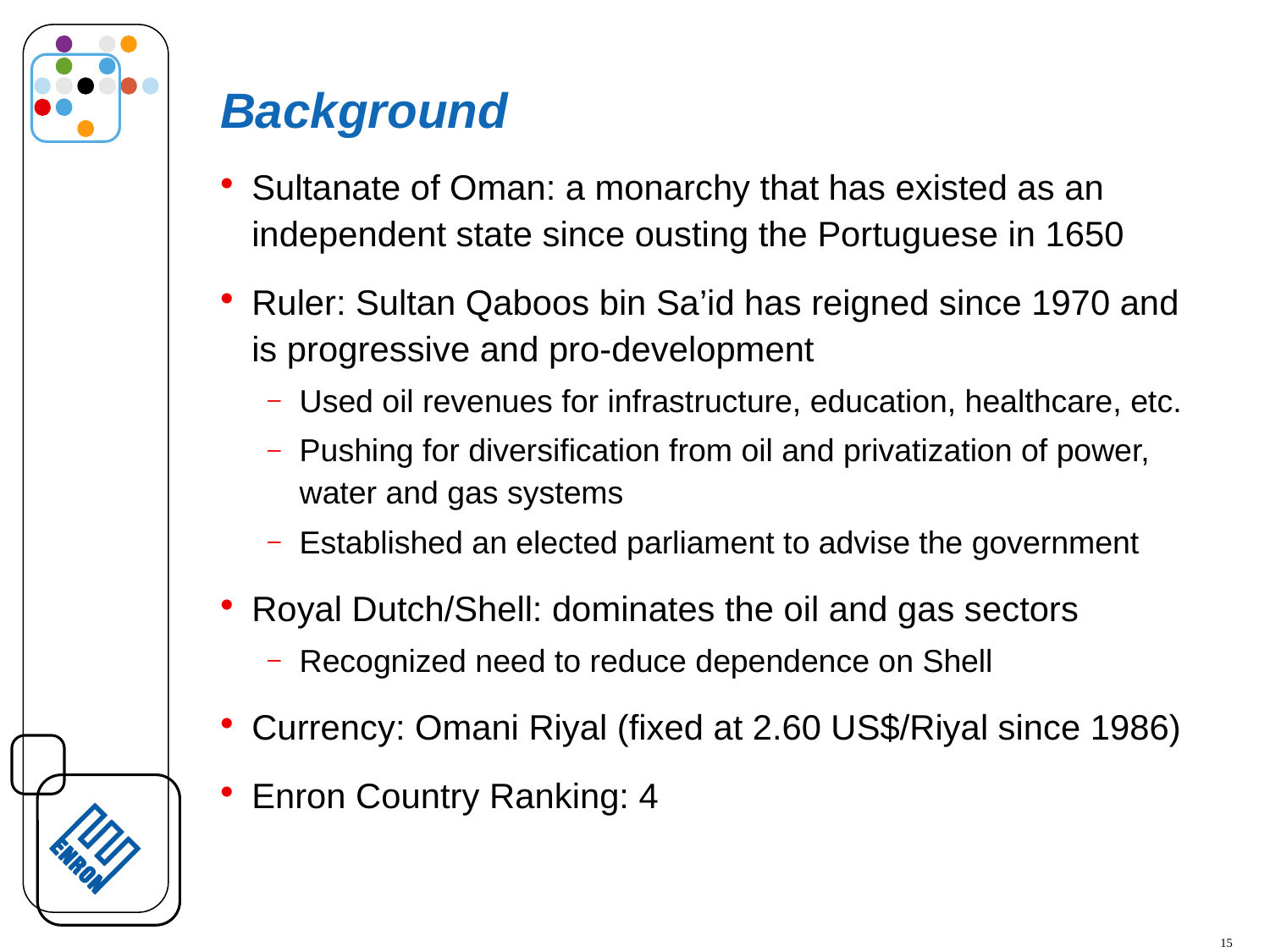

# Background
Sultanate of Oman: a monarchy that has existed as an independent state since ousting the Portuguese in 1650
Ruler: Sultan Qaboos bin Sa’id has reigned since 1970 and is progressive and pro-development
Used oil revenues for infrastructure, education, healthcare, etc.
Pushing for diversification from oil and privatization of power, water and gas systems
Established an elected parliament to advise the government
Royal Dutch/Shell: dominates the oil and gas sectors
Recognized need to reduce dependence on Shell
Currency: Omani Riyal (fixed at 2.60 US$/Riyal since 1986)
Enron Country Ranking: 4
15